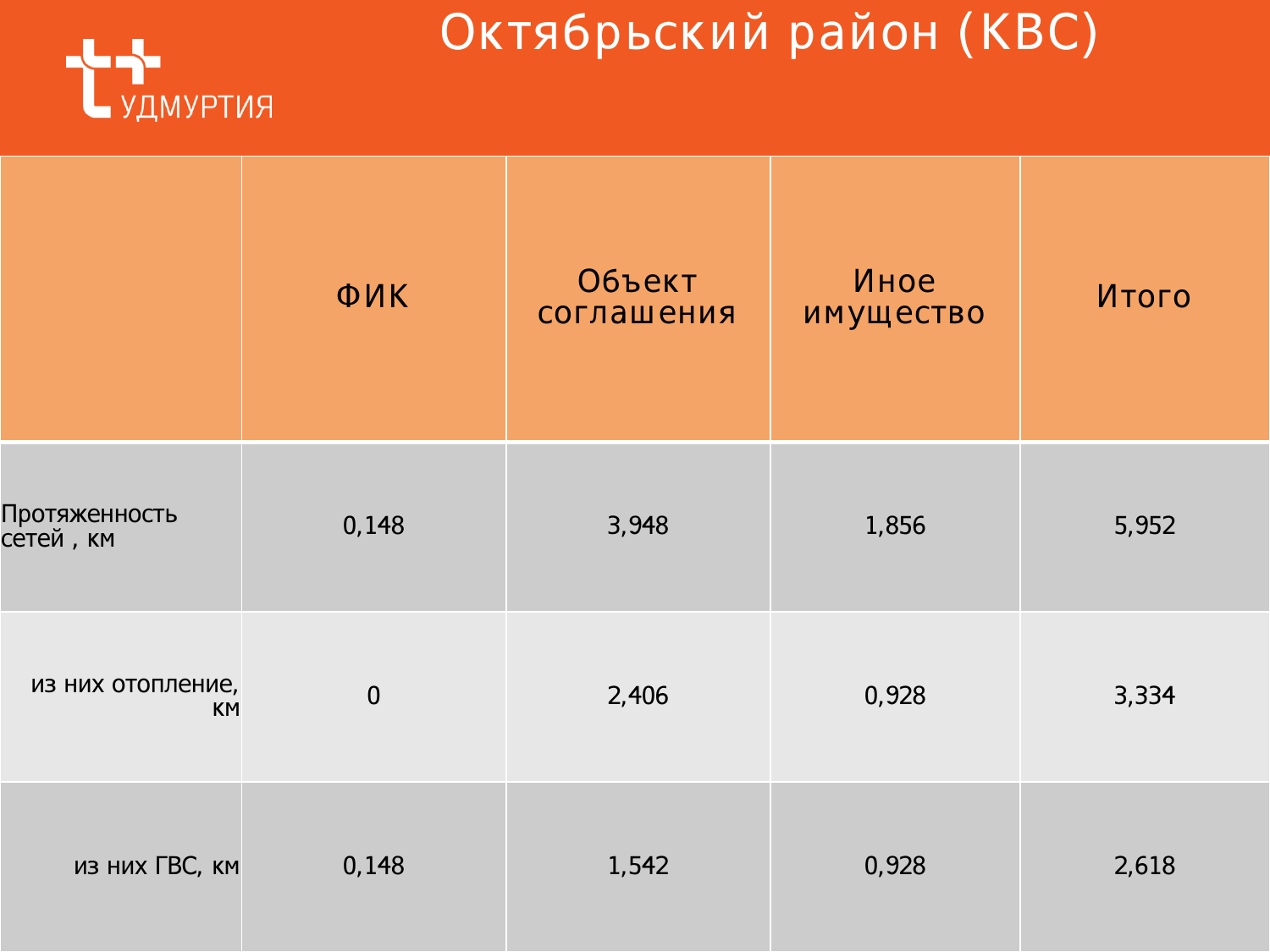

Октябрьский район (КВС)
|  | ФИК | Объект соглашения | Иное имущество | Итого |
| --- | --- | --- | --- | --- |
| Протяженность сетей , км | 0,148 | 3,948 | 1,856 | 5,952 |
| из них отопление, км | 0 | 2,406 | 0,928 | 3,334 |
| из них ГВС, км | 0,148 | 1,542 | 0,928 | 2,618 |
7